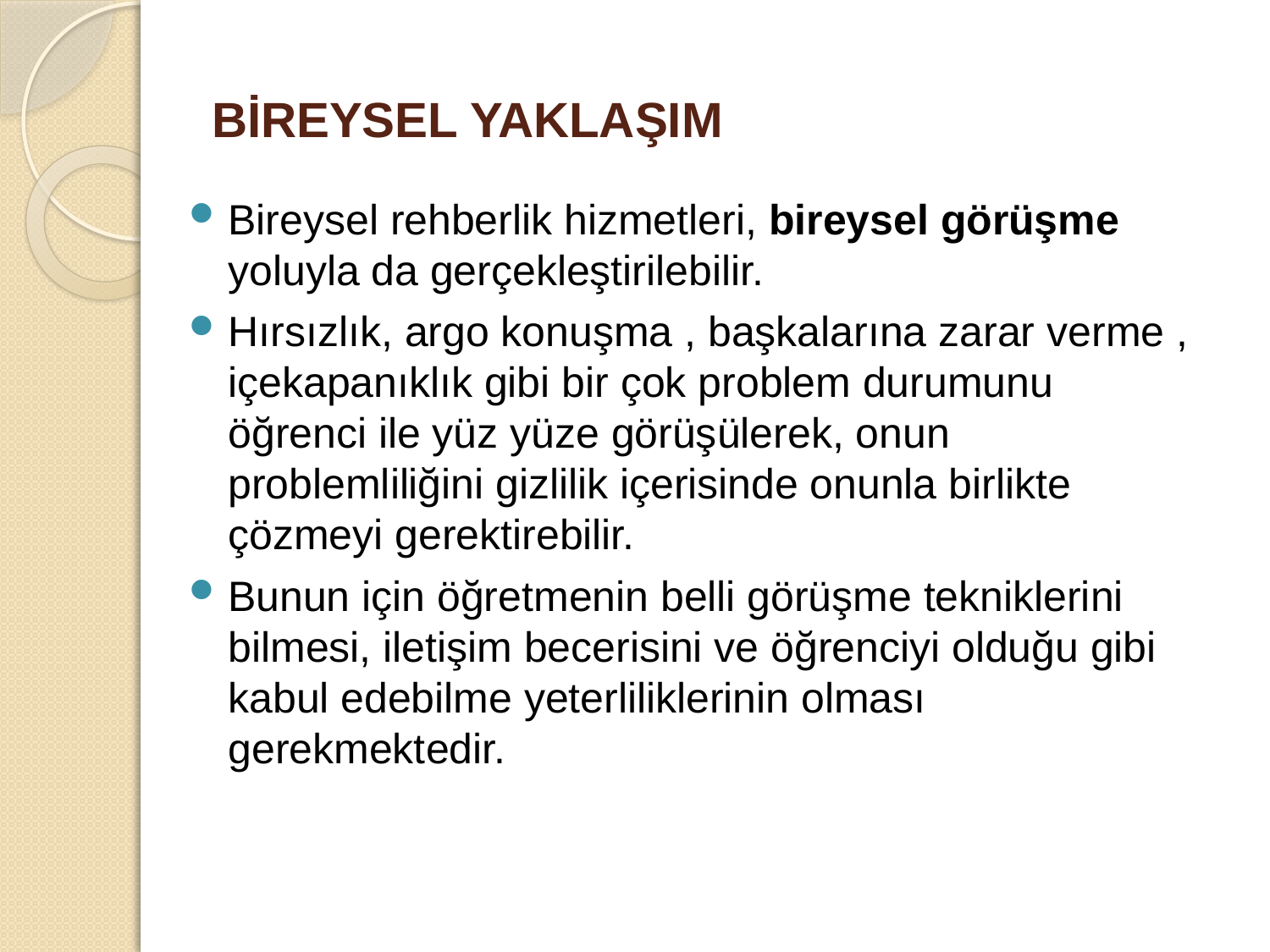

# BİREYSEL YAKLAŞIM
Bireysel rehberlik hizmetleri, bireysel görüşme yoluyla da gerçekleştirilebilir.
Hırsızlık, argo konuşma , başkalarına zarar verme , içekapanıklık gibi bir çok problem durumunu öğrenci ile yüz yüze görüşülerek, onun problemliliğini gizlilik içerisinde onunla birlikte çözmeyi gerektirebilir.
Bunun için öğretmenin belli görüşme tekniklerini  bilmesi, iletişim becerisini ve öğrenciyi olduğu gibi kabul edebilme yeterliliklerinin olması gerekmektedir.